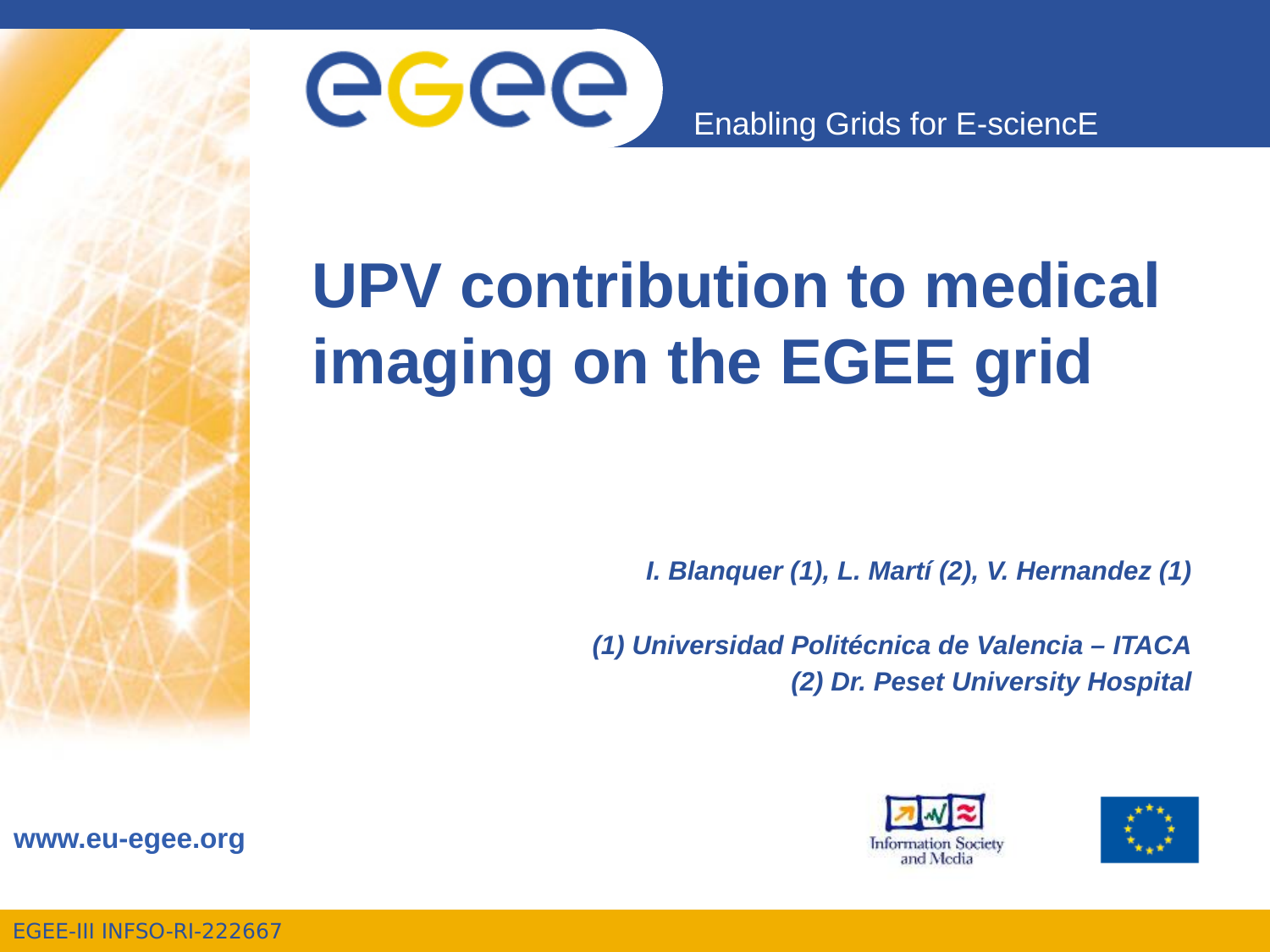

# UPV contribution to medical imaging on the EGEE grid

I. Blanquer (1), L. Martí (2), V. Hernandez (1)

(1) Universidad Politécnica de Valencia – ITACA
 (2) Dr. Peset University Hospital